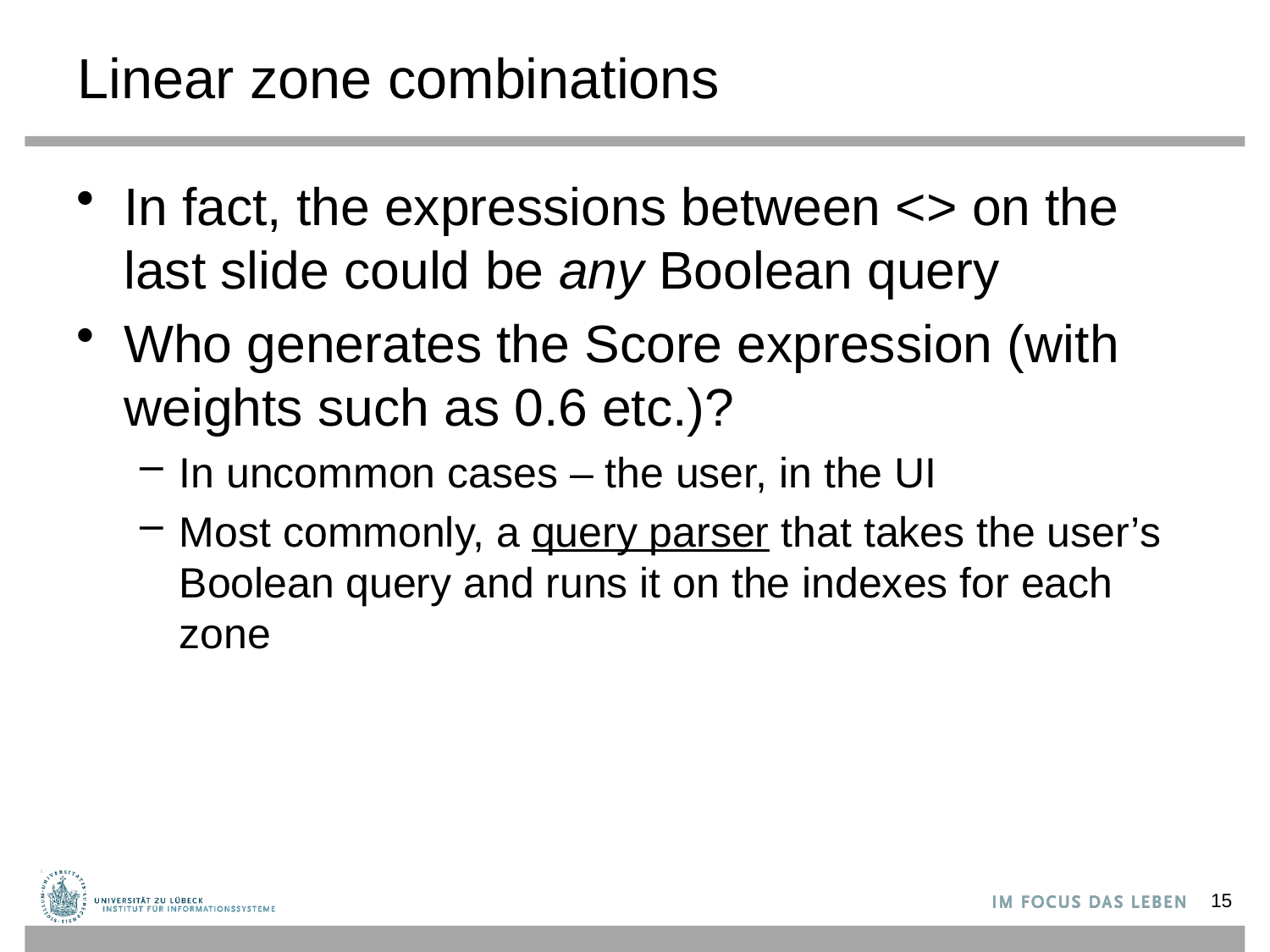

# Linear zone combinations
In fact, the expressions between <> on the last slide could be any Boolean query
Who generates the Score expression (with weights such as 0.6 etc.)?
In uncommon cases – the user, in the UI
Most commonly, a query parser that takes the user’s Boolean query and runs it on the indexes for each zone
15